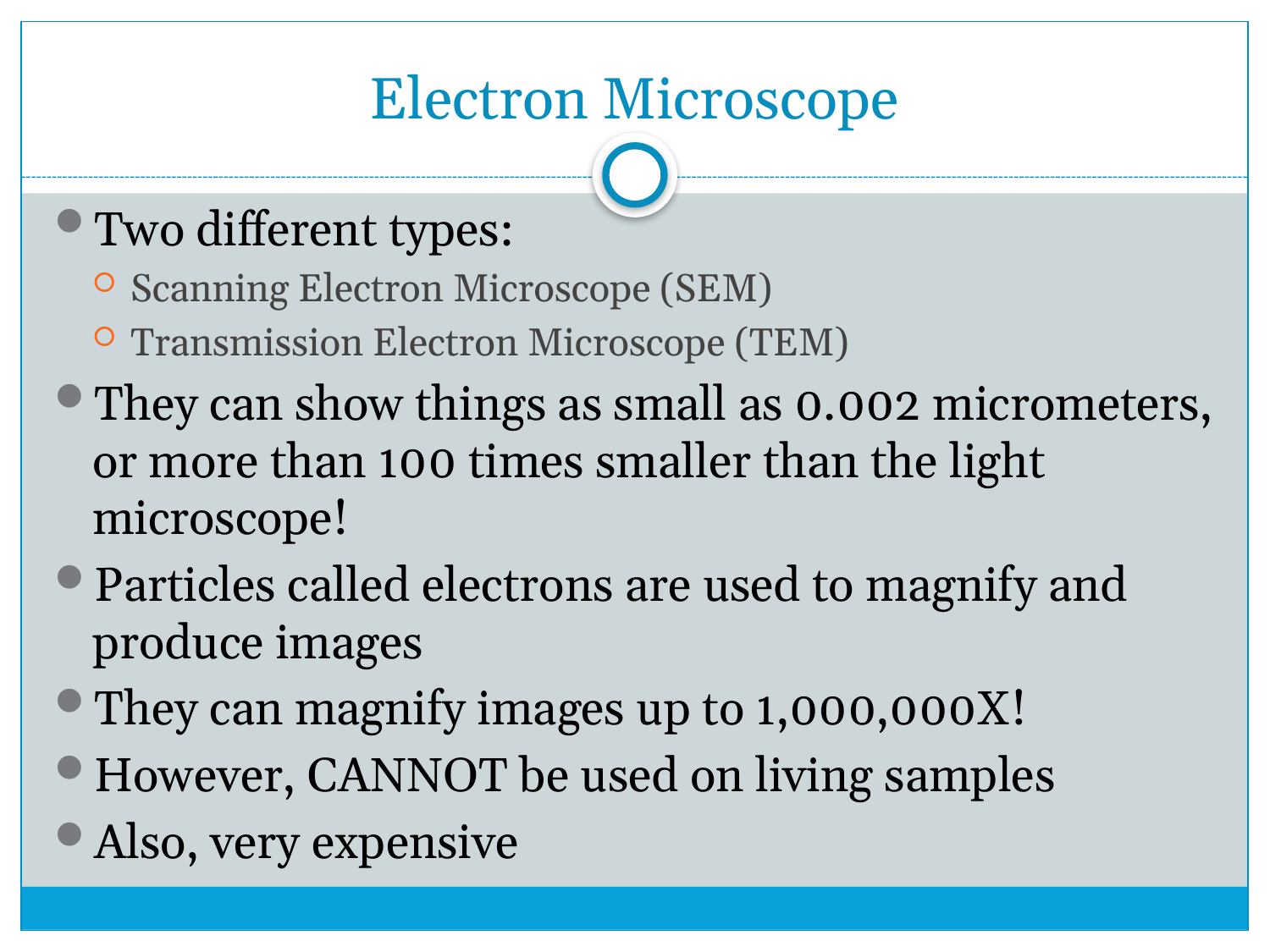

# Electron Microscope
Two different types:
Scanning Electron Microscope (SEM)
Transmission Electron Microscope (TEM)
They can show things as small as 0.002 micrometers, or more than 100 times smaller than the light microscope!
Particles called electrons are used to magnify and produce images
They can magnify images up to 1,000,000X!
However, CANNOT be used on living samples
Also, very expensive